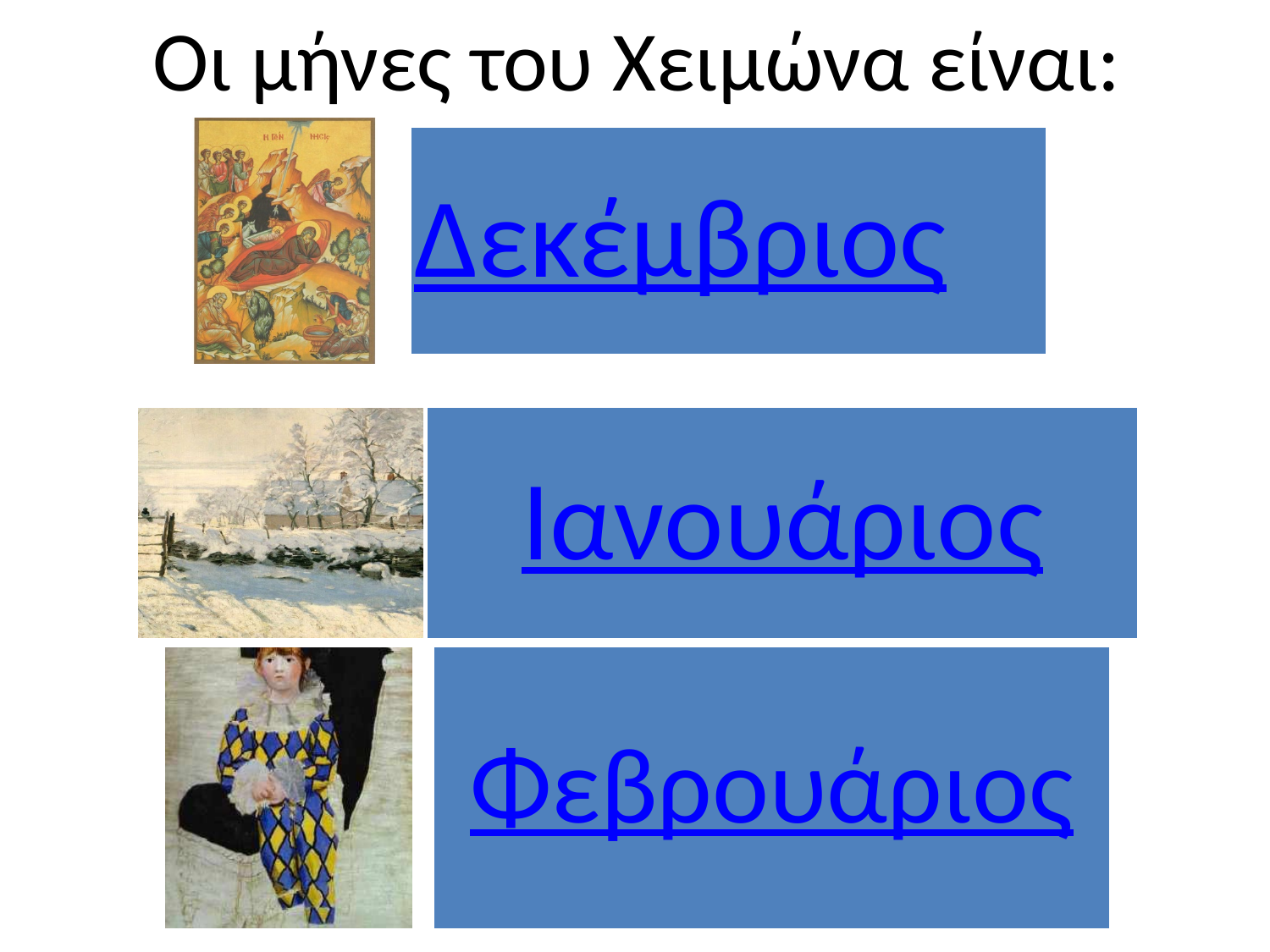

Οι μήνες του Χειμώνα είναι:
Δεκέμβριος
Ιανουάριος
Φεβρουάριος